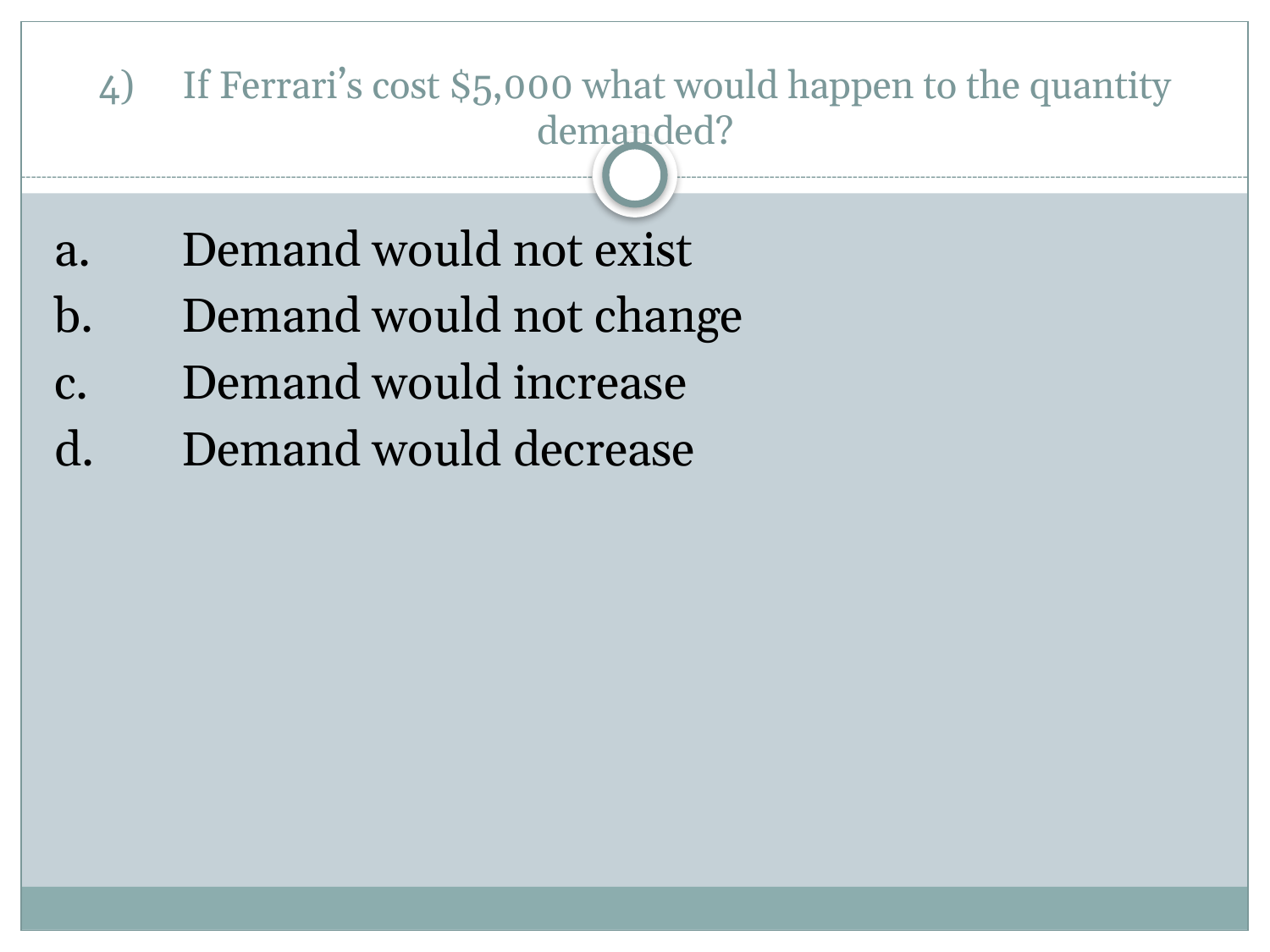

# 4)	If Ferrari’s cost $5,000 what would happen to the quantity demanded?
a.	Demand would not exist
b.	Demand would not change
c.	Demand would increase
d.	Demand would decrease